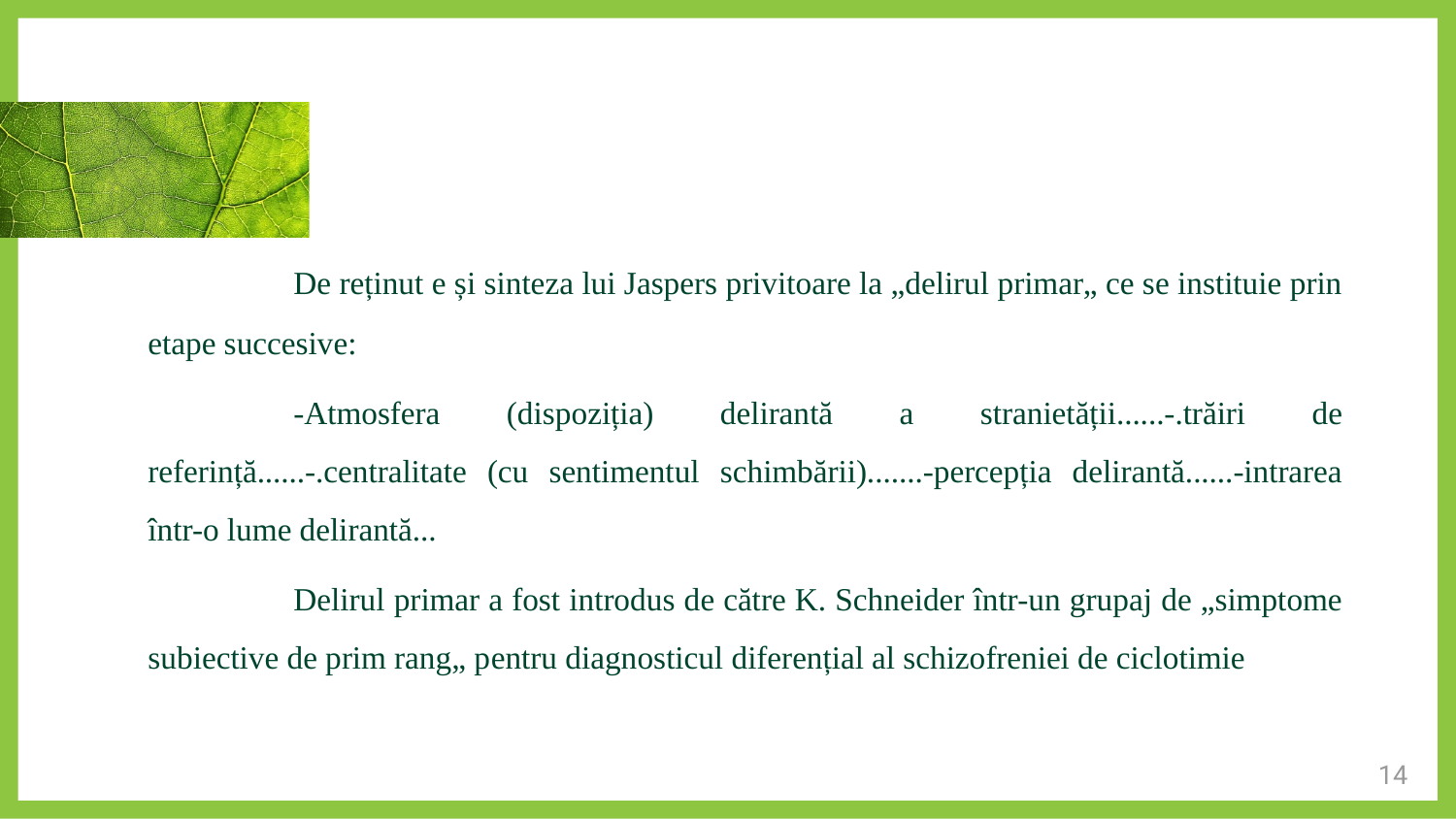

De reținut e și sinteza lui Jaspers privitoare la „delirul primar„ ce se instituie prin etape succesive:
	-Atmosfera (dispoziția) delirantă a stranietății......-.trăiri de referință......-.centralitate (cu sentimentul schimbării).......-percepția delirantă......-intrarea într-o lume delirantă...
	Delirul primar a fost introdus de către K. Schneider într-un grupaj de „simptome subiective de prim rang„ pentru diagnosticul diferențial al schizofreniei de ciclotimie
14